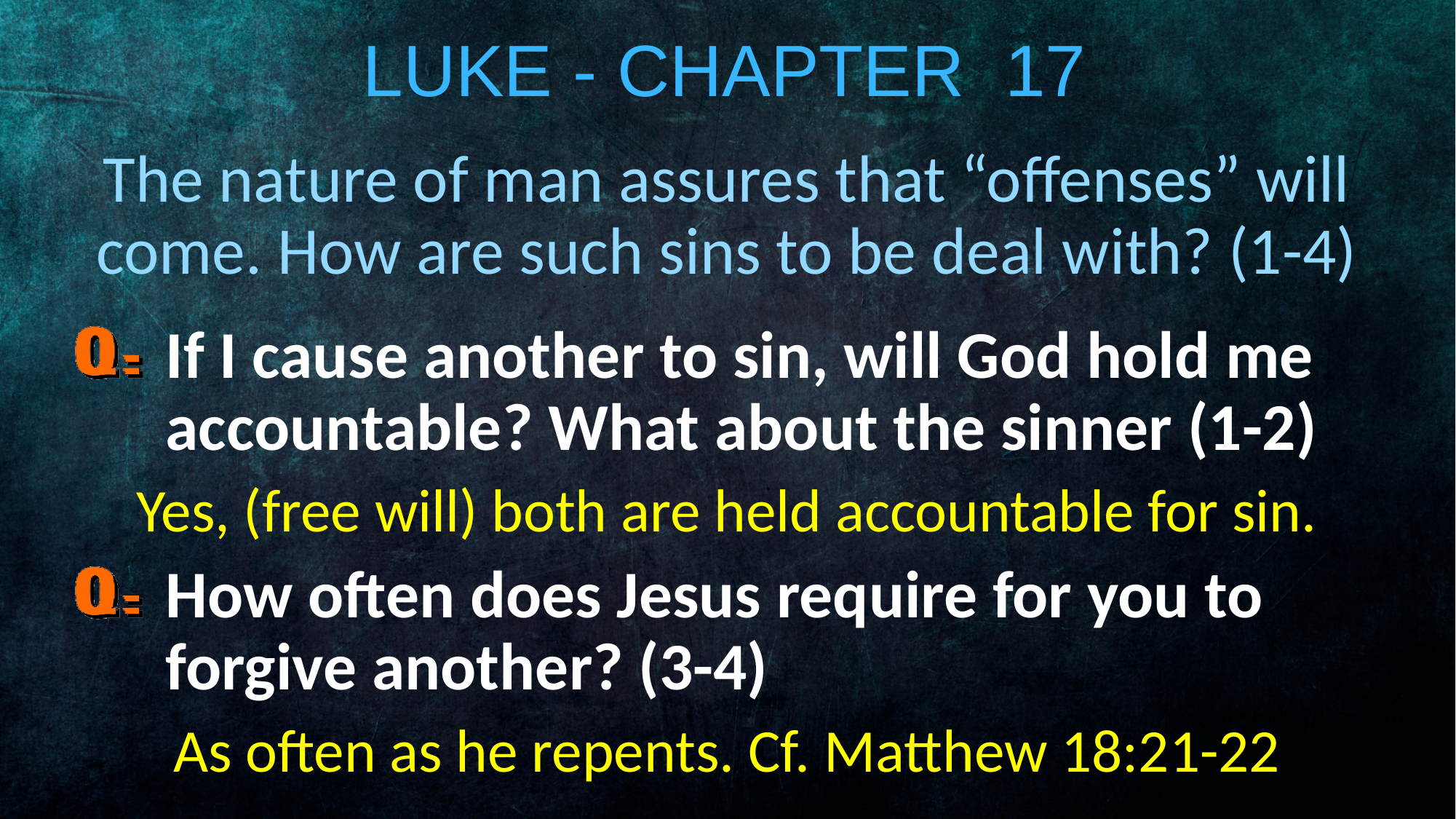

# Luke - Chapter  17
The nature of man assures that “offenses” will come. How are such sins to be deal with? (1-4)

If I cause another to sin, will God hold me accountable? What about the sinner (1-2)
Yes, (free will) both are held accountable for sin.
How often does Jesus require for you to forgive another? (3-4)
As often as he repents. Cf. Matthew 18:21-22